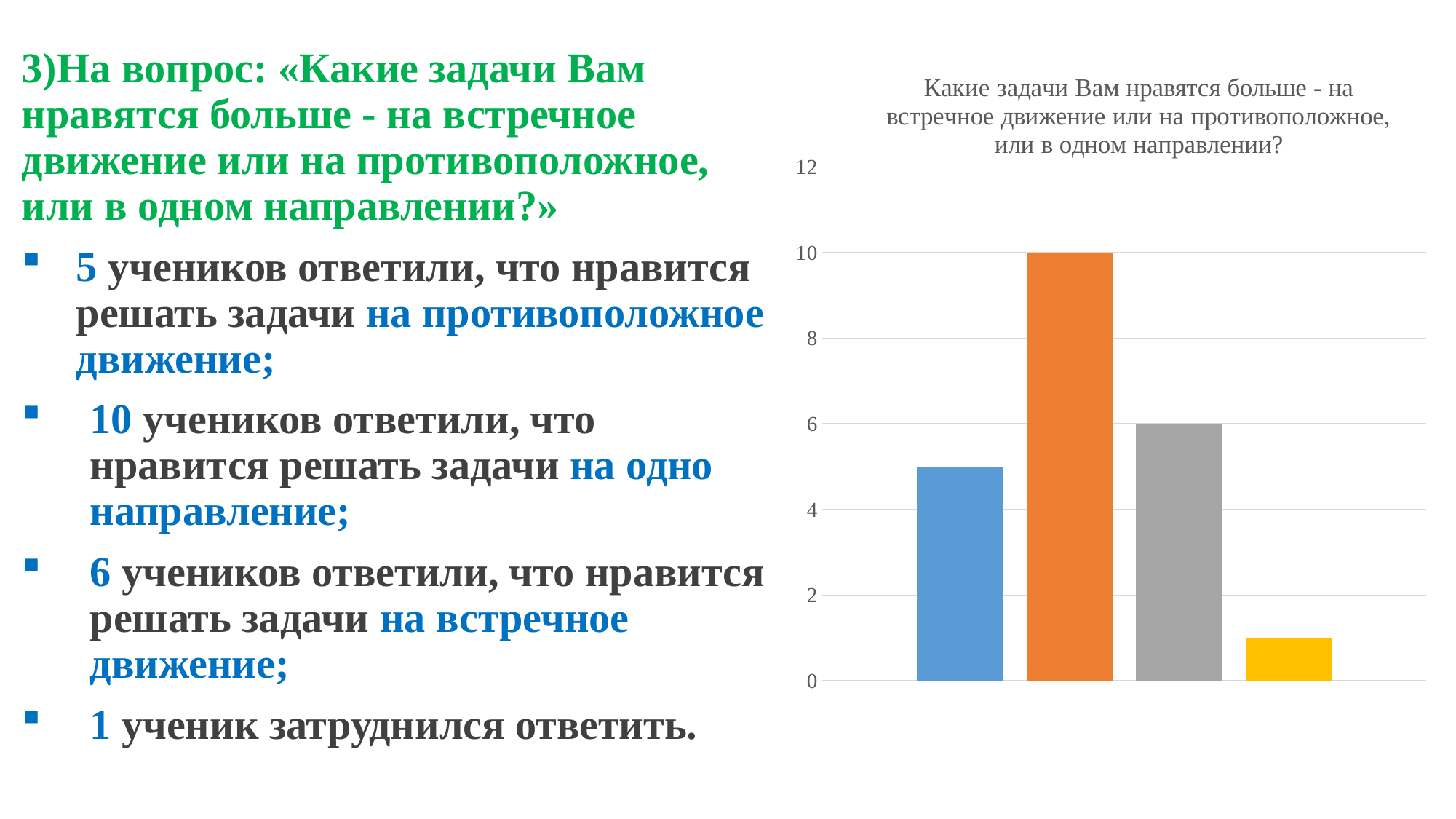

#
3)На вопрос: «Какие задачи Вам нравятся больше - на встречное движение или на противоположное, или в одном направлении?»
5 учеников ответили, что нравится решать задачи на противоположное движение;
10 учеников ответили, что нравится решать задачи на одно направление;
6 учеников ответили, что нравится решать задачи на встречное движение;
1 ученик затруднился ответить.

### Chart: Какие задачи Вам нравятся больше - на встречное движение или на противоположное, или в одном направлении?

| Category | Ряды 1 | Ряды 2 | Ряды 3 |  |
|---|---|---|---|---|
| Категория 1 | 5.0 | 10.0 | 6.0 | 1.0 |